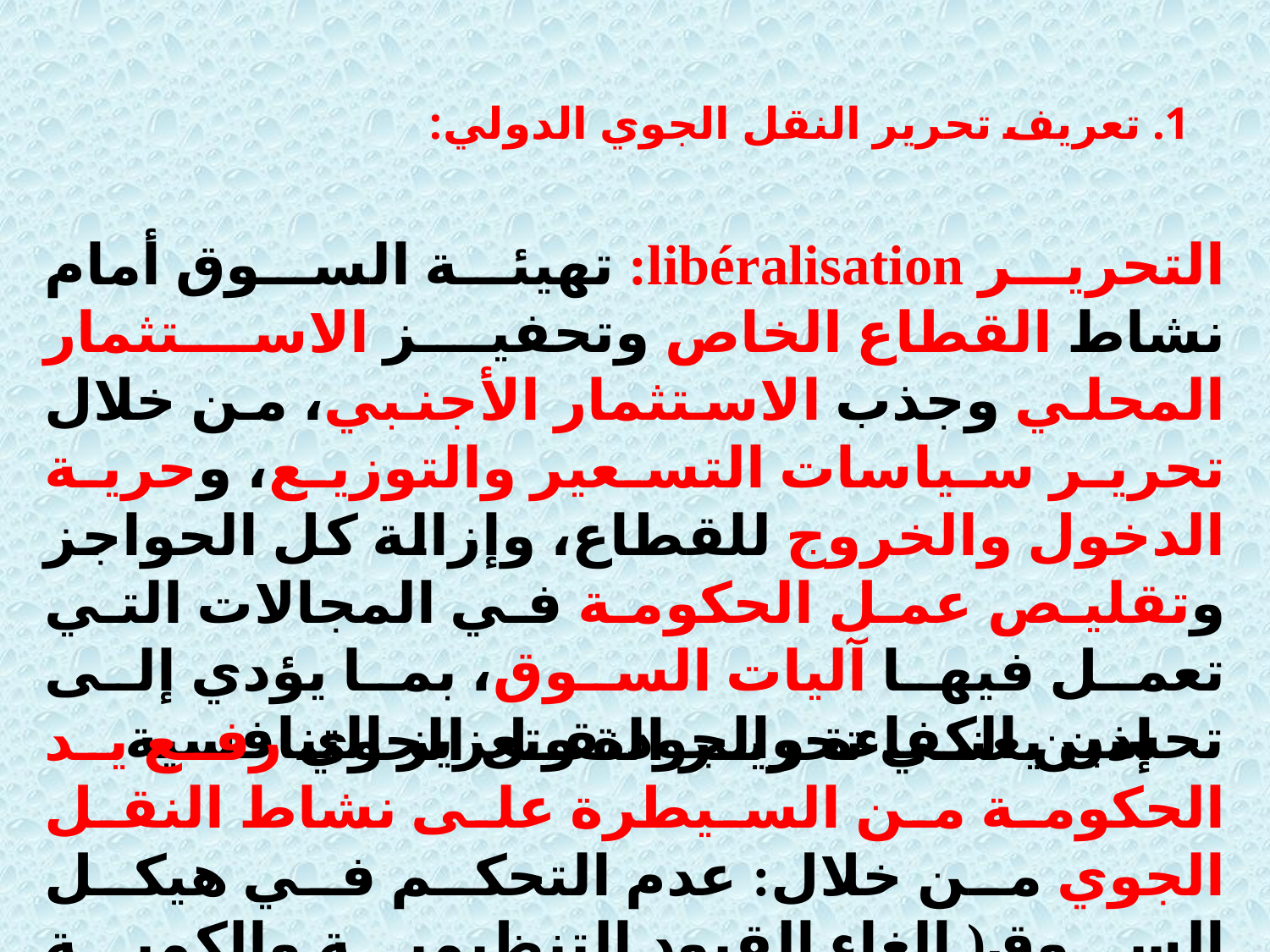

# 1. تعريف تحرير النقل الجوي الدولي:
التحرير libéralisation: تهيئة السوق أمام نشاط القطاع الخاص وتحفيز الاستثمار المحلي وجذب الاستثمار الأجنبي، من خلال تحرير سياسات التسعير والتوزيع، وحرية الدخول والخروج للقطاع، وإزالة كل الحواجز وتقليص عمل الحكومة في المجالات التي تعمل فيها آليات السوق، بما يؤدي إلى تحسين الكفاءة والجودة وتعزيز التنافسية.
     إذن يعني تحرير النقل الجوي رفع يد الحكومة من السيطرة على نشاط النقل الجوي من خلال: عدم التحكم في هيكل السوق( إلغاء القيود التنظيمية والكمية والسعرية).